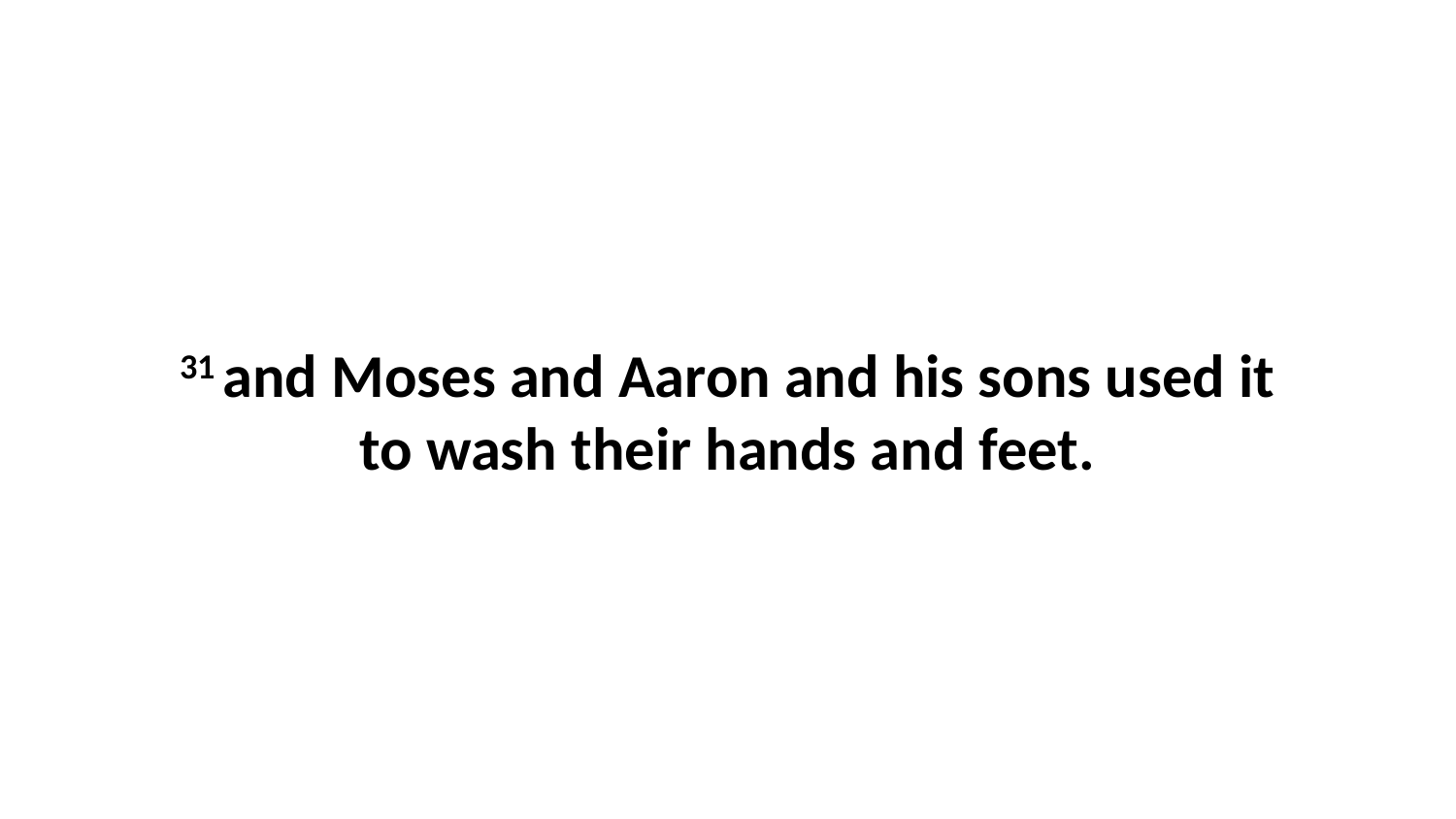

31 and Moses and Aaron and his sons used it to wash their hands and feet.